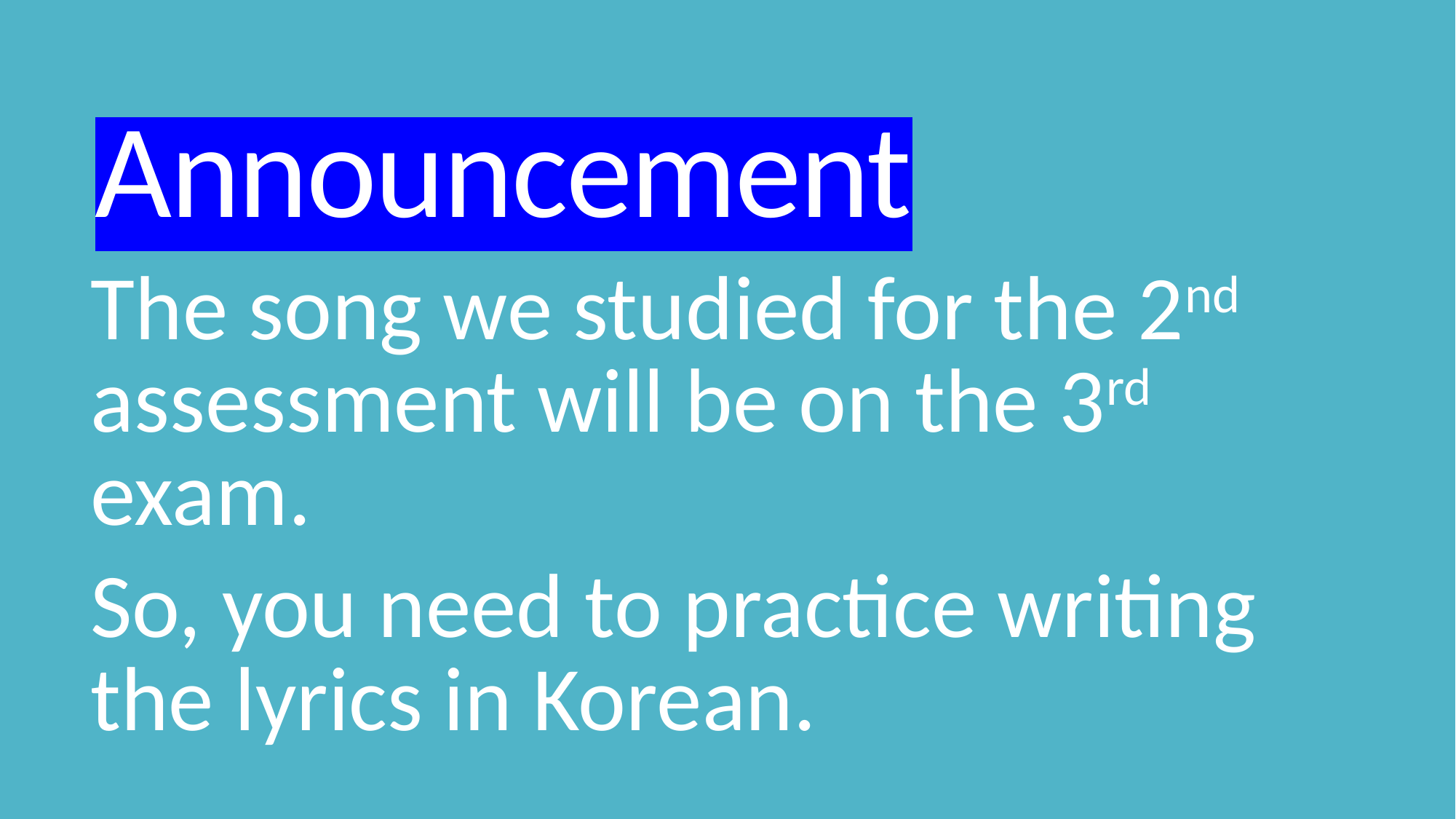

# Announcement
The song we studied for the 2nd assessment will be on the 3rd exam.
So, you need to practice writing the lyrics in Korean.